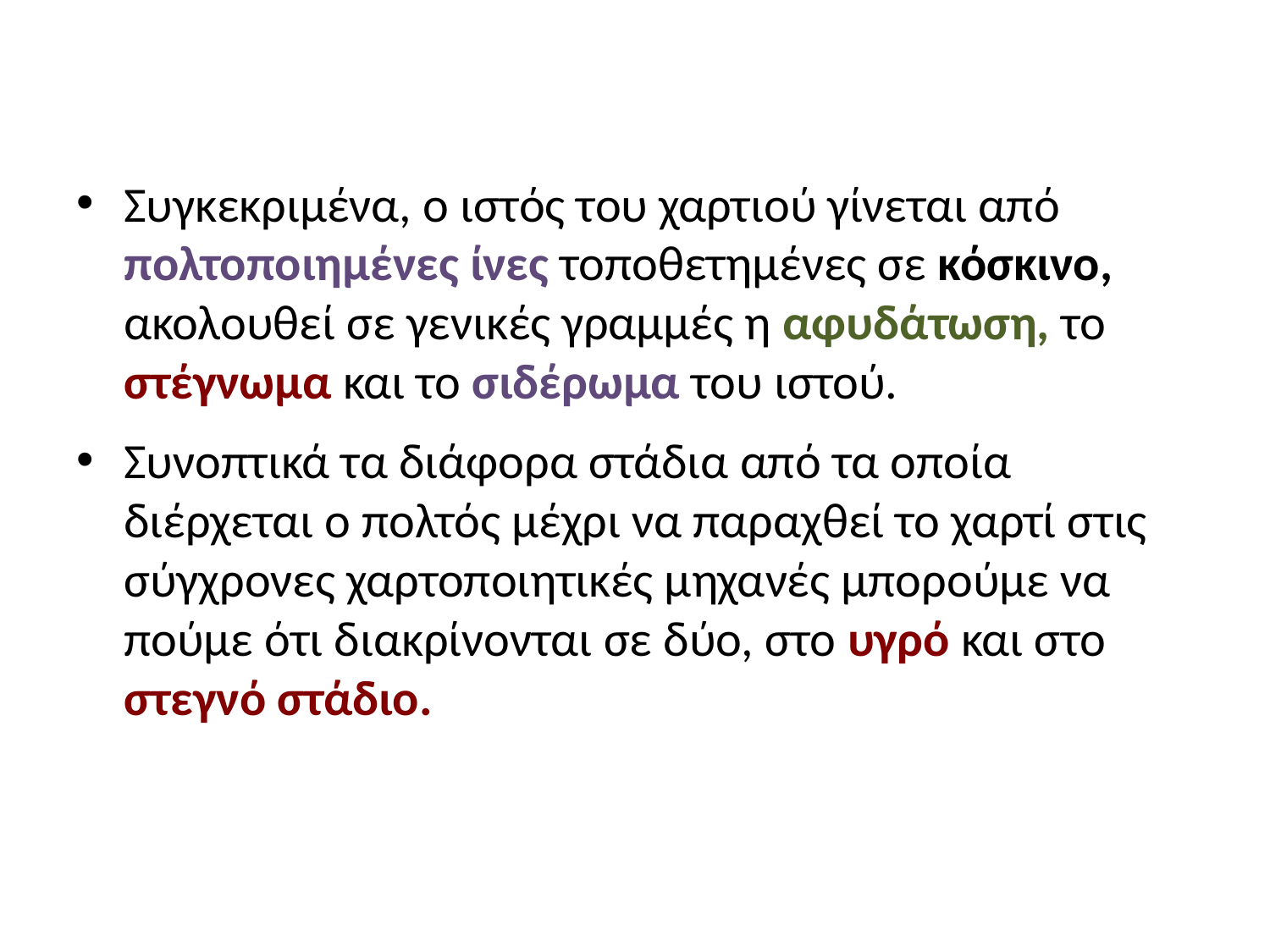

#
Συγκεκριμένα, ο ιστός του χαρτιού γίνεται από πολτοποιημένες ίνες τοποθετημένες σε κόσκινο, ακολουθεί σε γενικές γραμμές η αφυδάτωση, το στέγνωμα και το σιδέρωμα του ιστού.
Συνοπτικά τα διάφορα στάδια από τα οποία διέρχεται ο πολτός μέχρι να παραχθεί το χαρτί στις σύγχρονες χαρτοποιητικές μηχανές μπορούμε να πούμε ότι διακρίνονται σε δύο, στο υγρό και στο στεγνό στάδιο.